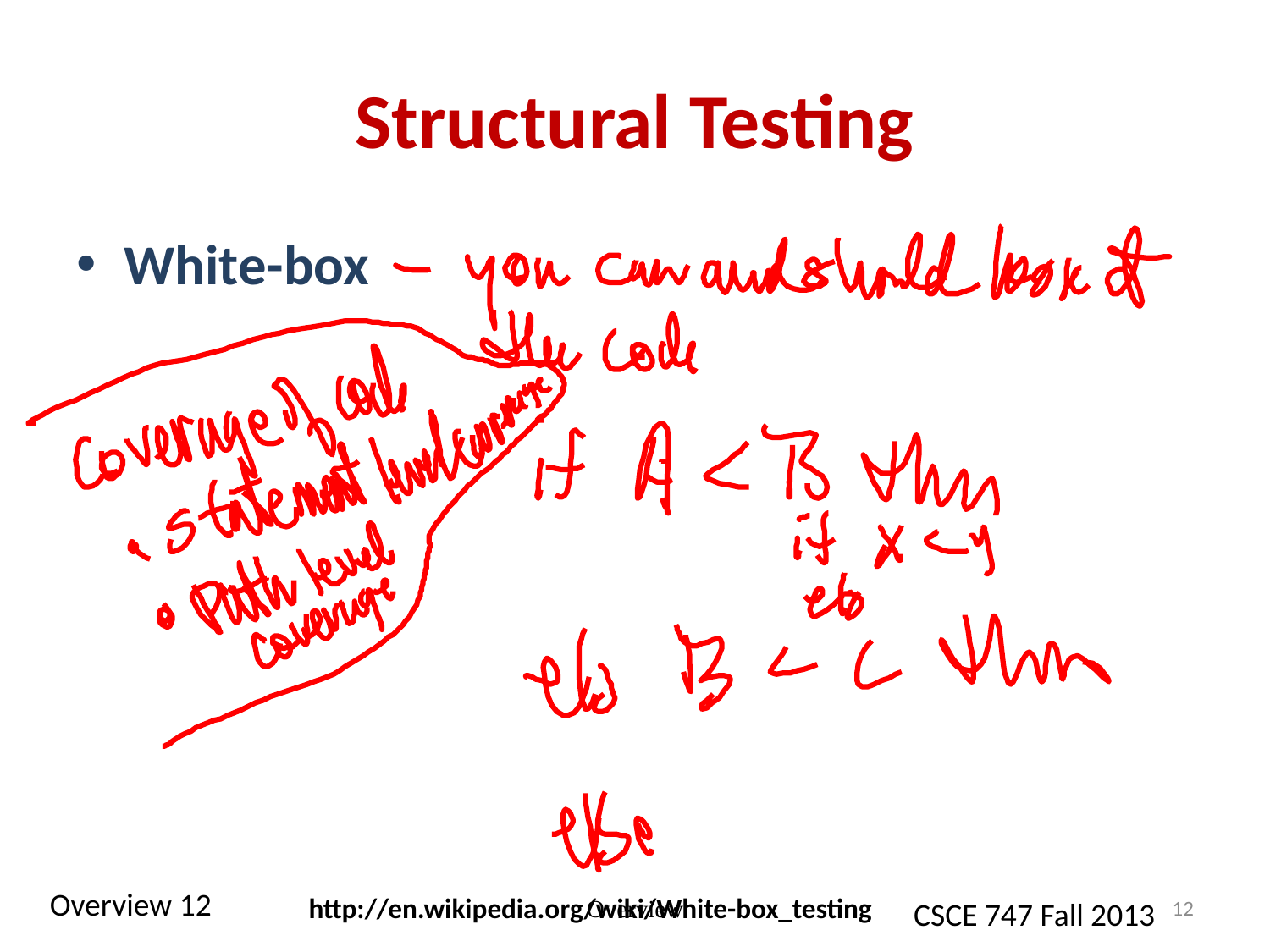

# Structural Testing
White-box

Overview
12
http://en.wikipedia.org/wiki/White-box_testing